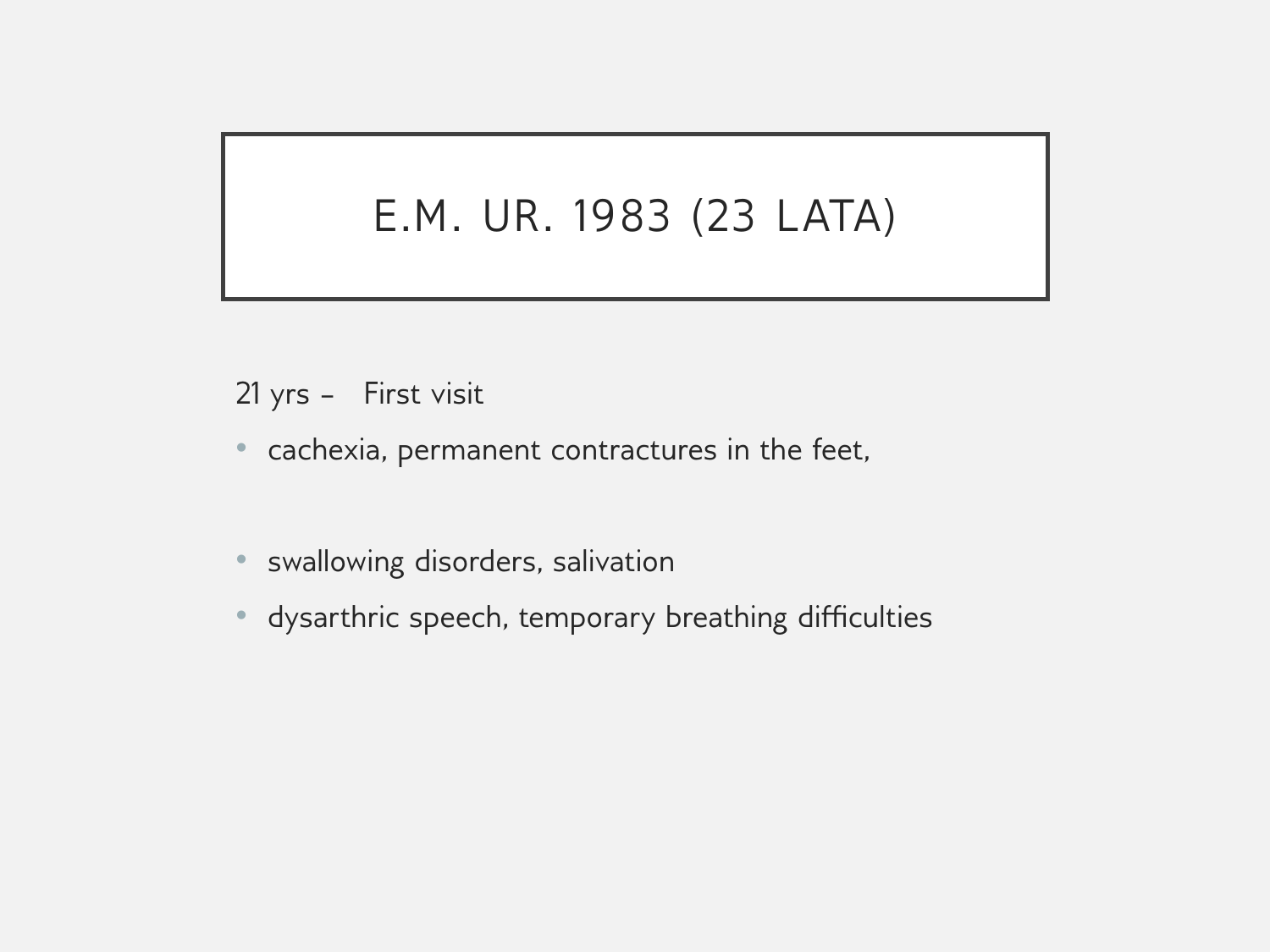

# E.M. ur. 1983 (23 lata)
21 yrs –   First visit
cachexia, permanent contractures in the feet,

swallowing disorders, salivation
dysarthric speech, temporary breathing difficulties